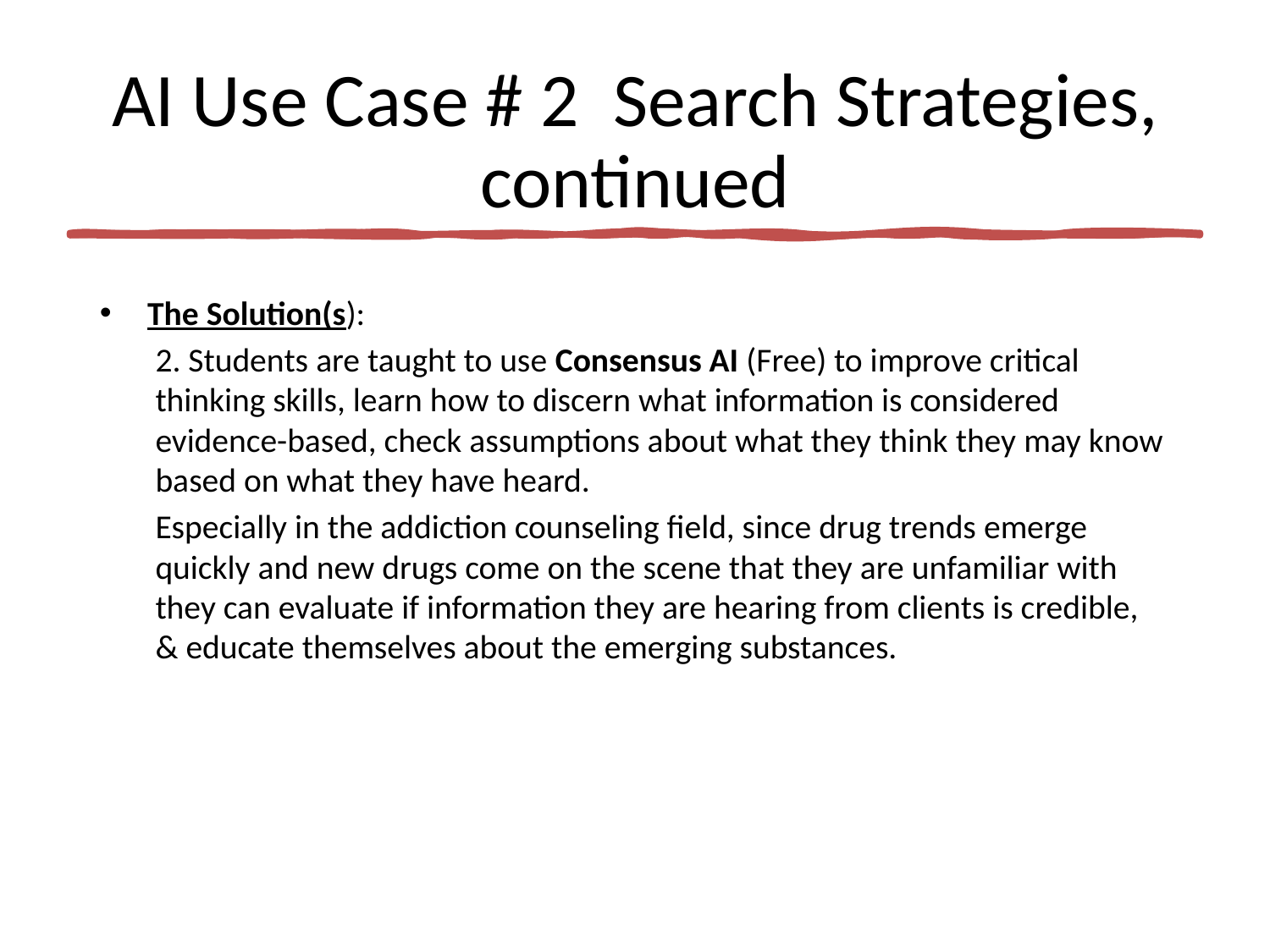

# AI Use Case # 2  Search Strategies, continued

The Solution(s):
2. Students are taught to use Consensus AI (Free) to improve critical thinking skills, learn how to discern what information is considered evidence-based, check assumptions about what they think they may know based on what they have heard.
Especially in the addiction counseling field, since drug trends emerge quickly and new drugs come on the scene that they are unfamiliar with they can evaluate if information they are hearing from clients is credible, & educate themselves about the emerging substances.